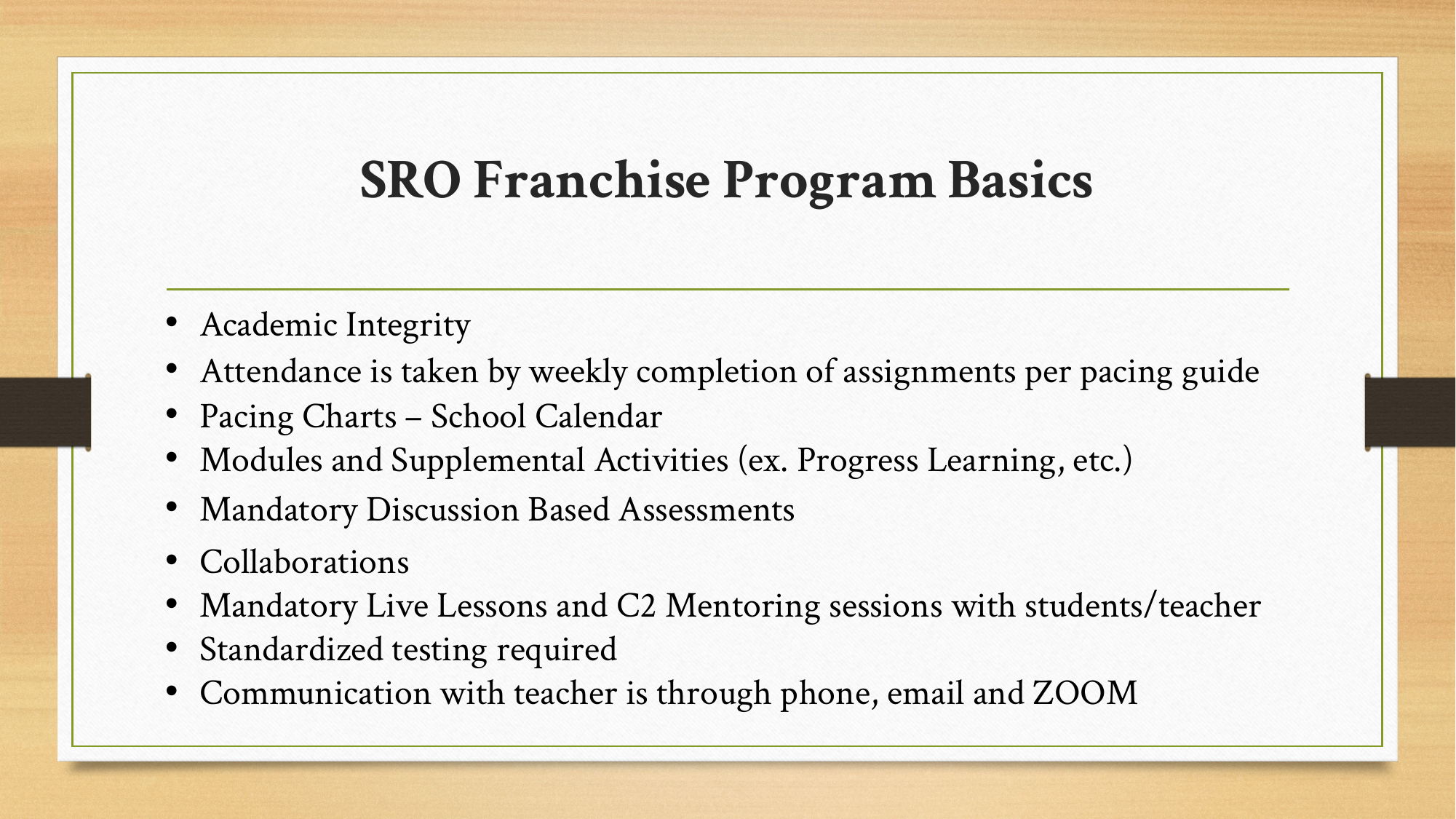

# SRO Franchise Program Basics
Academic Integrity
Attendance is taken by weekly completion of assignments per pacing guide
Pacing Charts – School Calendar
Modules and Supplemental Activities (ex. Progress Learning, etc.)
Mandatory Discussion Based Assessments
Collaborations
Mandatory Live Lessons and C2 Mentoring sessions with students/teacher
Standardized testing required
Communication with teacher is through phone, email and ZOOM